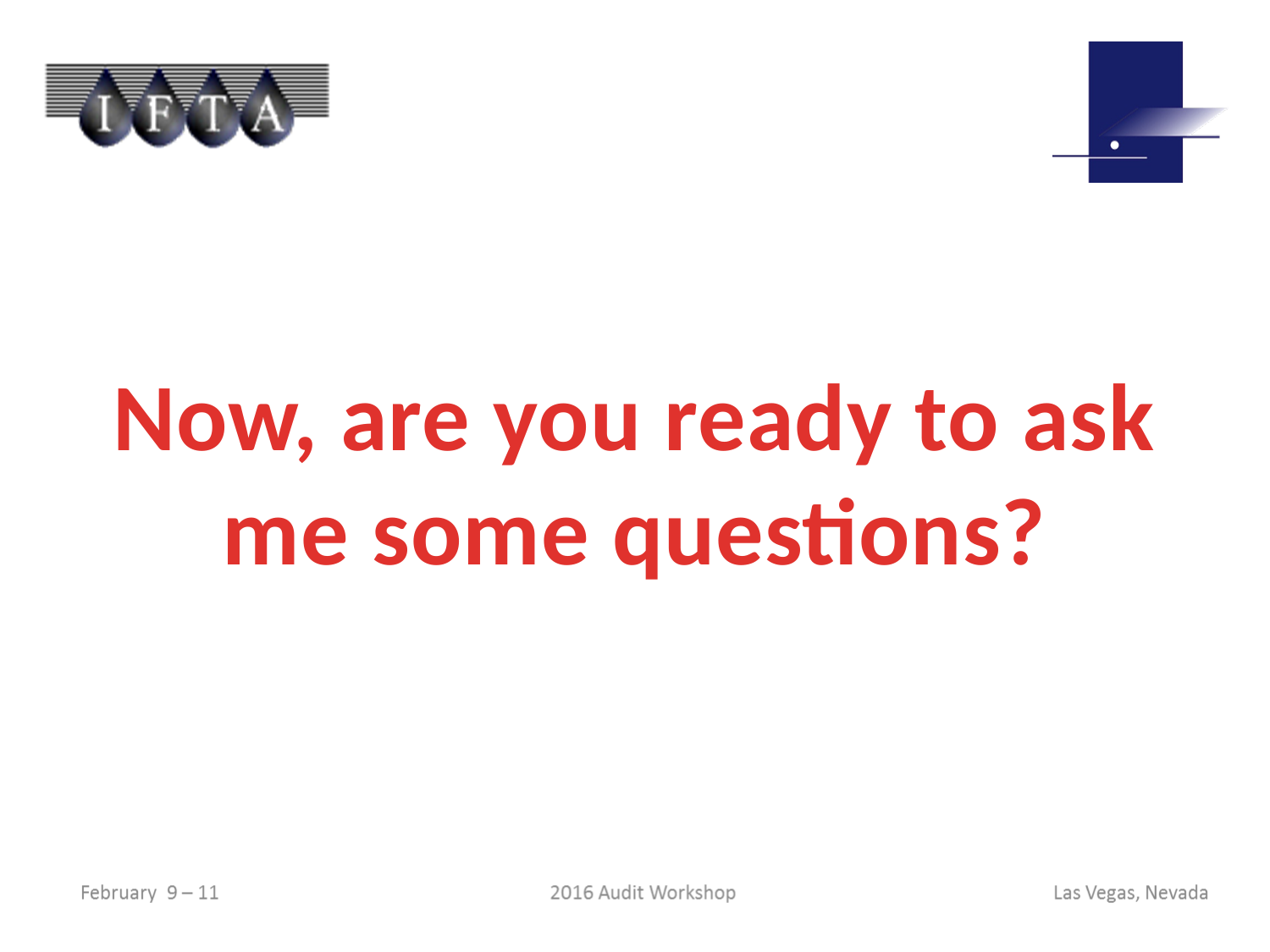

Now, are you ready to ask
me some questions?